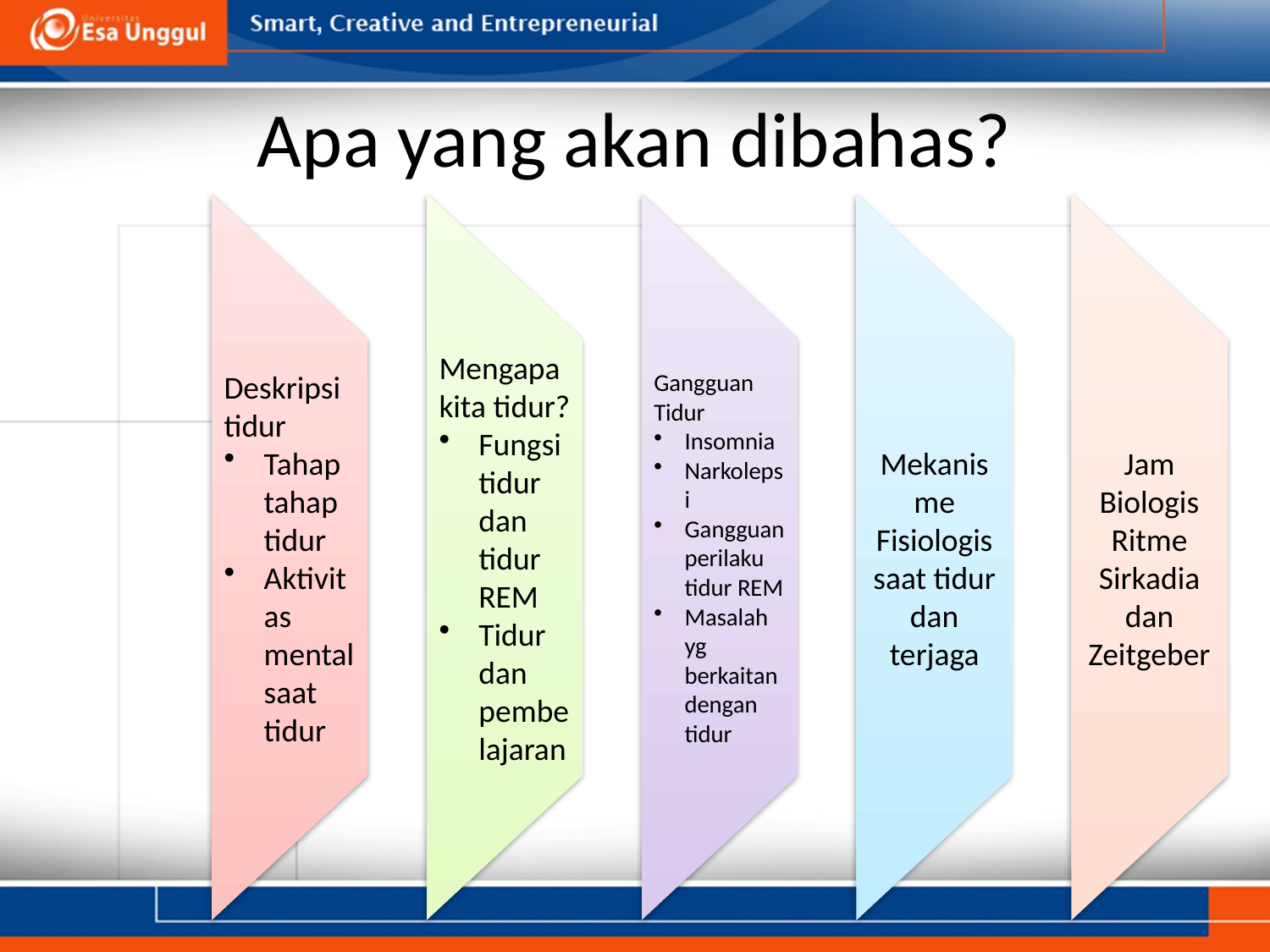

# Apa yang akan dibahas?
Deskripsi tidur
Tahap tahap tidur
Mengapa kita tidur?
Fungsi tidur dan tidur REM
Gangguan Tidur
Insomnia
Gangguan perilaku tidur REM
Aktivitas mental saat tidur
Tidur dan pembelajaran
Narkolepsi
Masalah yg berkaitan dengan tidur
Mekanisme Fisiologis saat tidur dan terjaga
Jam Biologis Ritme Sirkadia dan Zeitgeber